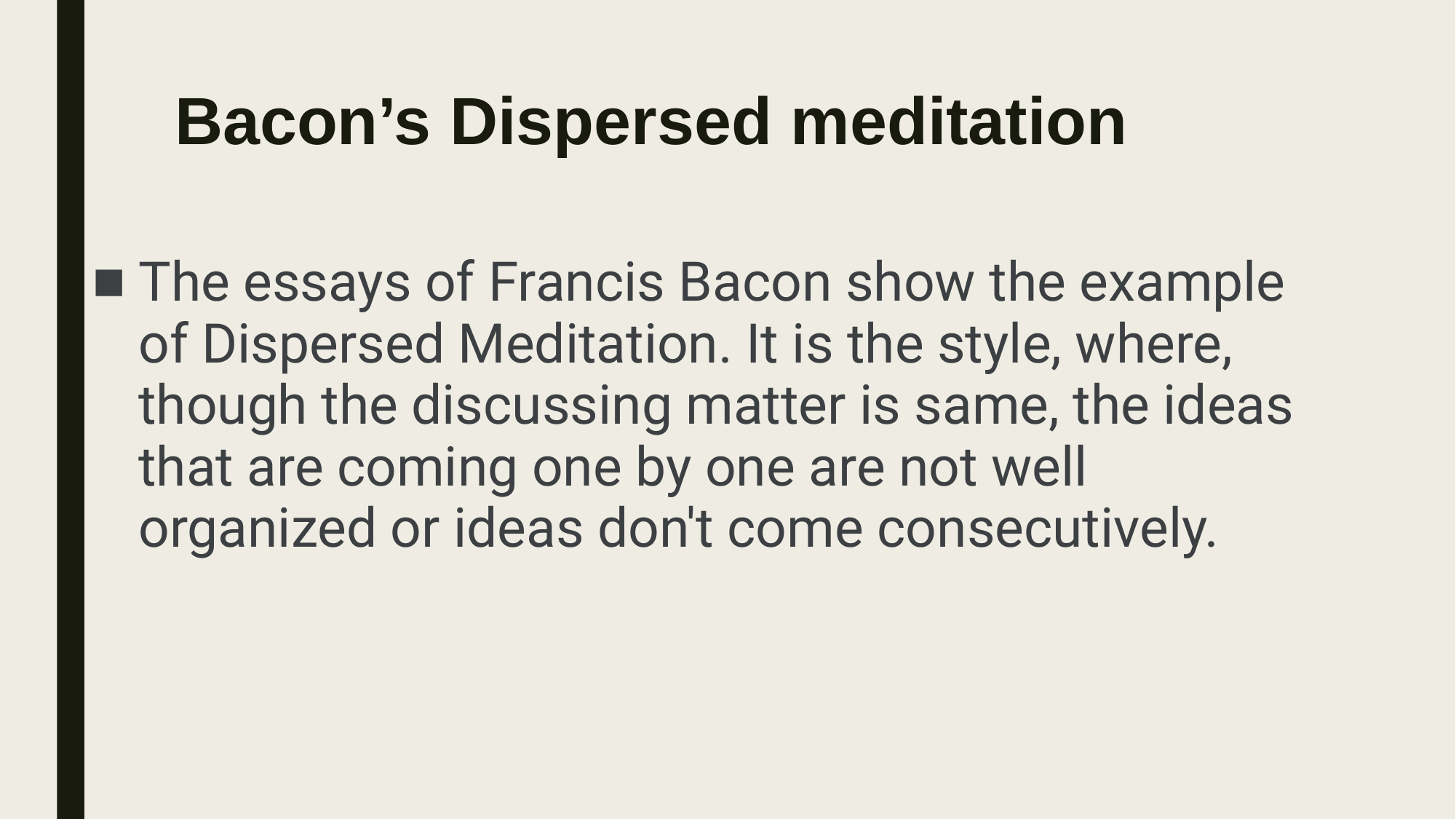

# Bacon’s Dispersed meditation
The essays of Francis Bacon show the example of Dispersed Meditation. It is the style, where, though the discussing matter is same, the ideas that are coming one by one are not well organized or ideas don't come consecutively.